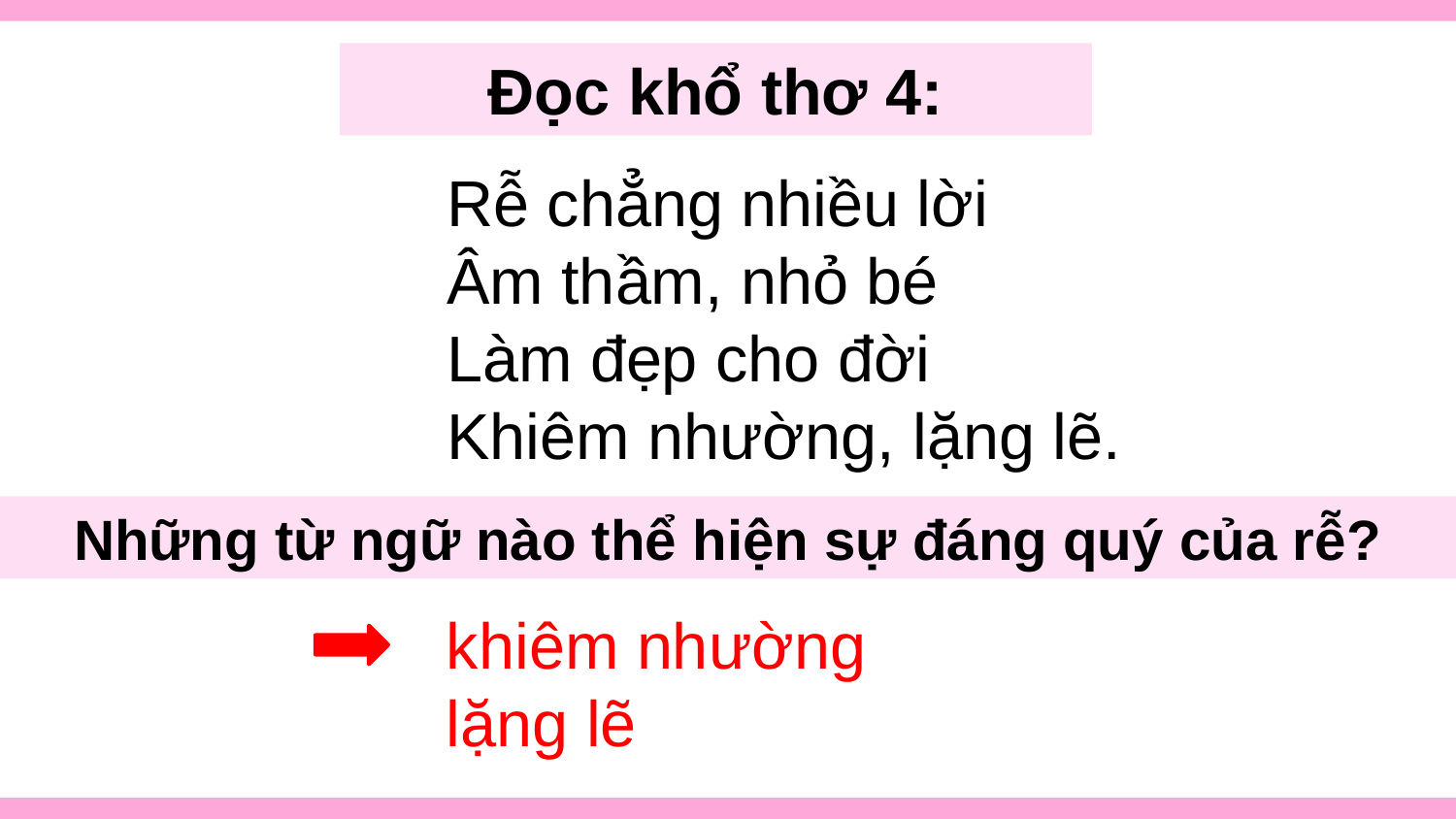

Đọc khổ thơ 4:
Rễ chẳng nhiều lời
Âm thầm, nhỏ bé
Làm đẹp cho đời
Khiêm nhường, lặng lẽ.
Những từ ngữ nào thể hiện sự đáng quý của rễ?
khiêm nhường
lặng lẽ